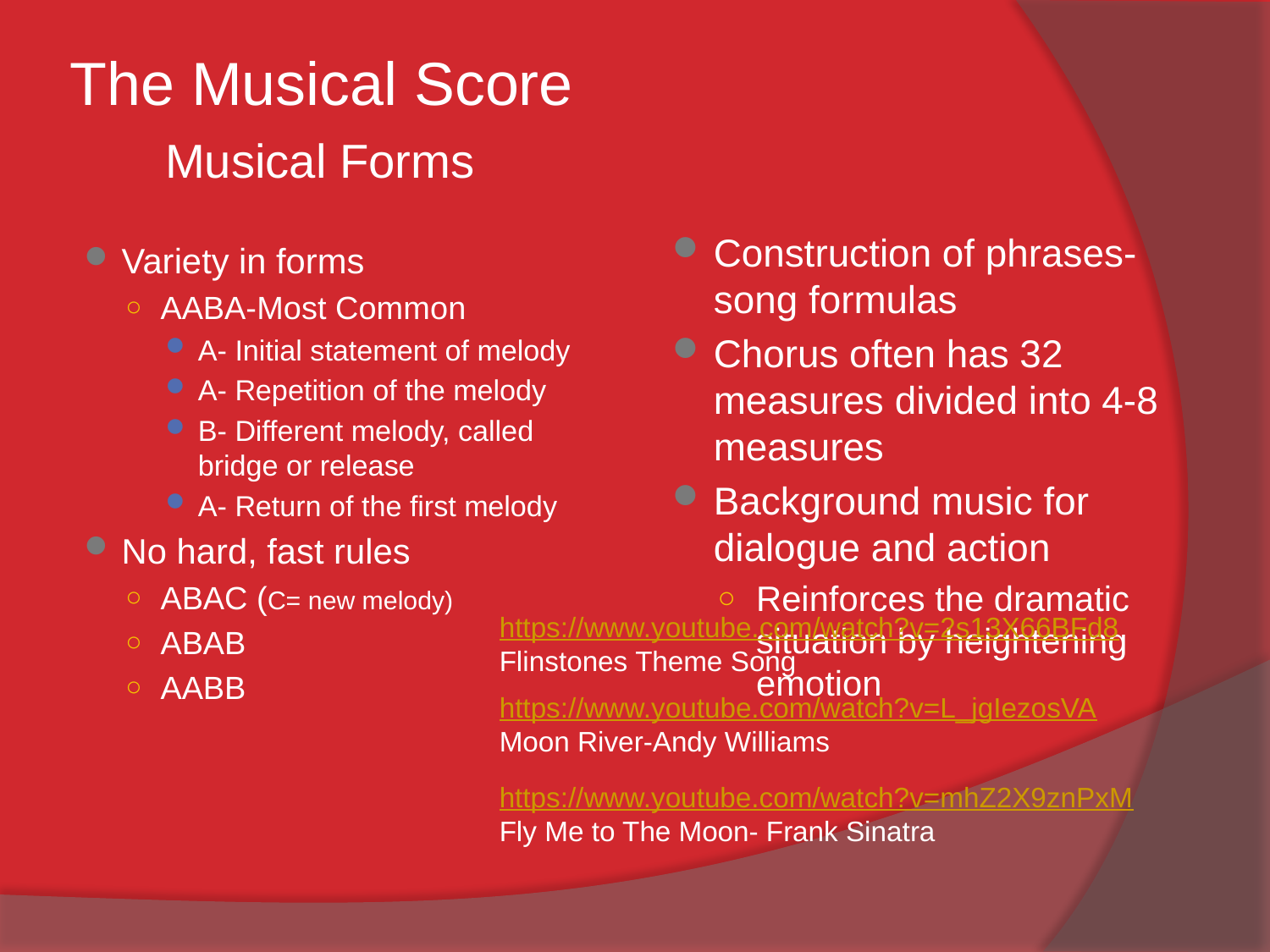

# The Musical Score Musical Forms
Construction of phrases-song formulas
Chorus often has 32 measures divided into 4-8 measures
Background music for dialogue and action
Reinforces the dramatic situation by heightening emotion

Variety in forms
AABA-Most Common
A- Initial statement of melody
A- Repetition of the melody
B- Different melody, called bridge or release
A- Return of the first melody
No hard, fast rules
ABAC (C= new melody)
ABAB
AABB

https://www.youtube.com/watch?v=2s13X66BFd8
Flinstones Theme Song
https://www.youtube.com/watch?v=L_jgIezosVA
Moon River-Andy Williams
https://www.youtube.com/watch?v=mhZ2X9znPxM
Fly Me to The Moon- Frank Sinatra